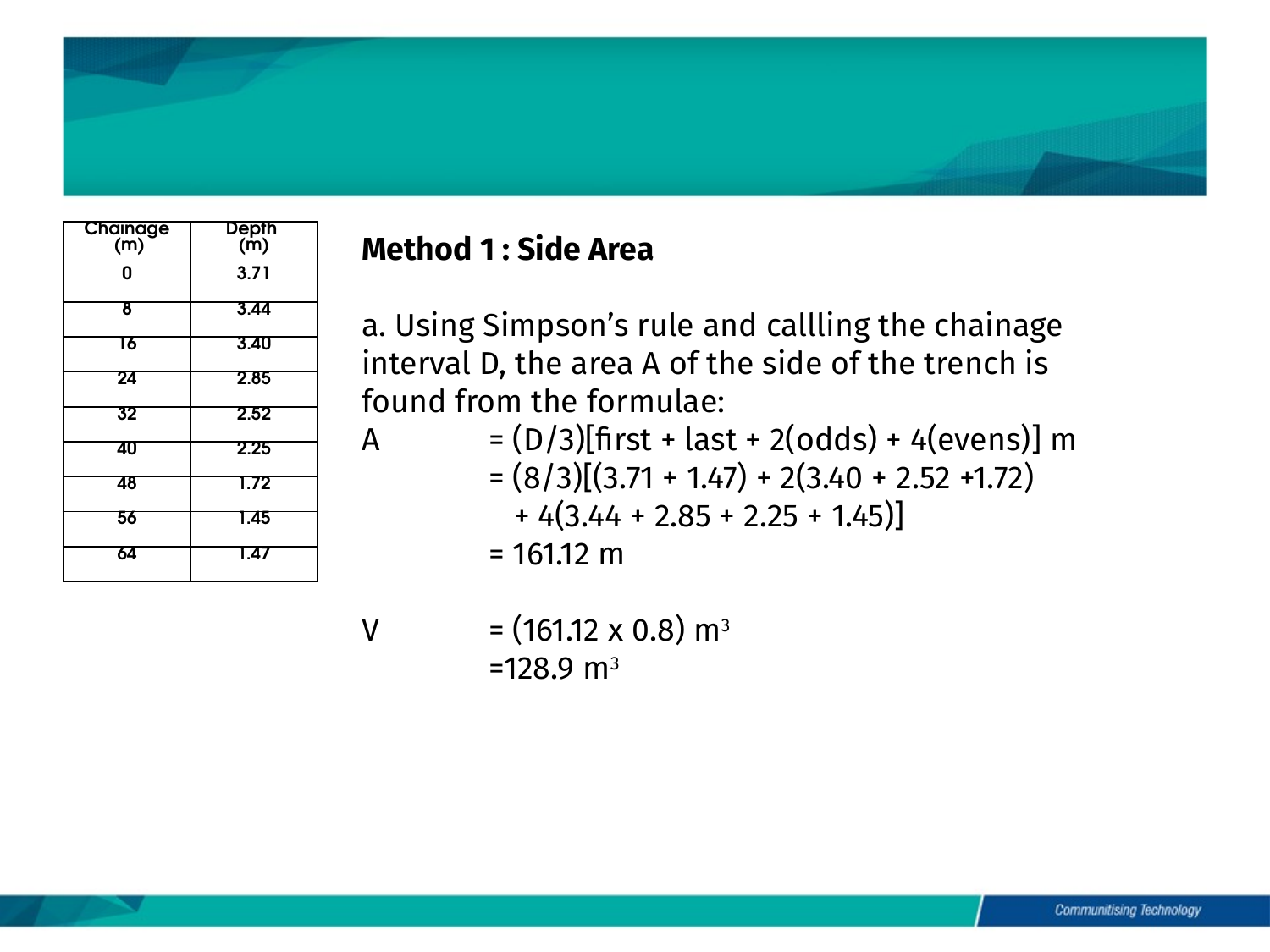

| Chainage (m) | Depth (m) |
| --- | --- |
| 0 | 3.71 |
| 8 | 3.44 |
| 16 | 3.40 |
| 24 | 2.85 |
| 32 | 2.52 |
| 40 | 2.25 |
| 48 | 1.72 |
| 56 | 1.45 |
| 64 | 1.47 |
Method 1 : Side Area

a. Using Simpson’s rule and callling the chainage interval D, the area A of the side of the trench is found from the formulae:
A	= (D/3)[first + last + 2(odds) + 4(evens)] m
	= (8/3)[(3.71 + 1.47) + 2(3.40 + 2.52 +1.72)
                  + 4(3.44 + 2.85 + 2.25 + 1.45)]
	= 161.12 m

V	= (161.12 x 0.8) m3
	=128.9 m3